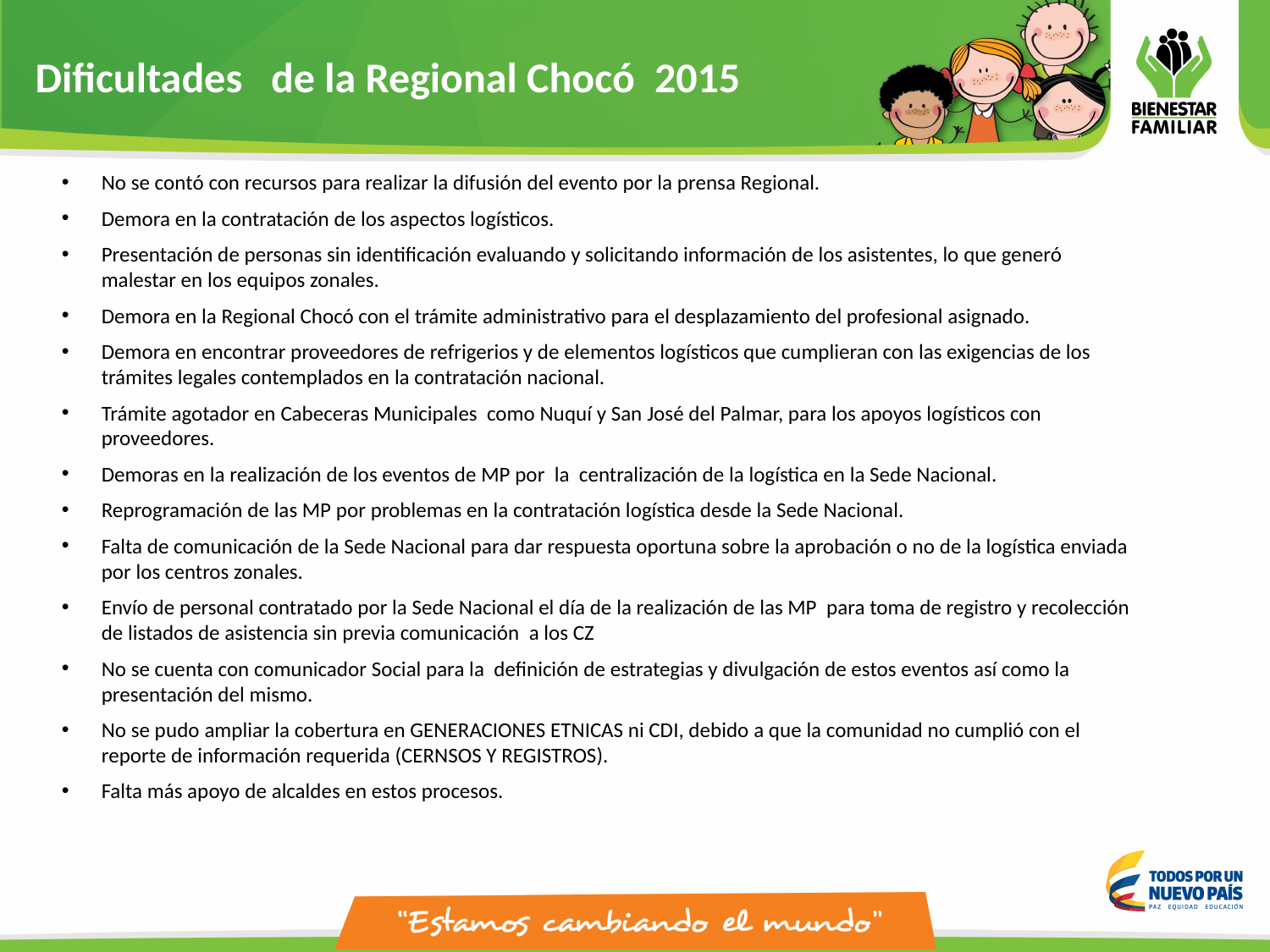

Dificultades   de la Regional Chocó  2015
No se contó con recursos para realizar la difusión del evento por la prensa Regional.
Demora en la contratación de los aspectos logísticos.
Presentación de personas sin identificación evaluando y solicitando información de los asistentes, lo que generó malestar en los equipos zonales.
Demora en la Regional Chocó con el trámite administrativo para el desplazamiento del profesional asignado.
Demora en encontrar proveedores de refrigerios y de elementos logísticos que cumplieran con las exigencias de los trámites legales contemplados en la contratación nacional.
Trámite agotador en Cabeceras Municipales  como Nuquí y San José del Palmar, para los apoyos logísticos con proveedores.
Demoras en la realización de los eventos de MP por  la  centralización de la logística en la Sede Nacional.
Reprogramación de las MP por problemas en la contratación logística desde la Sede Nacional.
Falta de comunicación de la Sede Nacional para dar respuesta oportuna sobre la aprobación o no de la logística enviada por los centros zonales.
Envío de personal contratado por la Sede Nacional el día de la realización de las MP  para toma de registro y recolección de listados de asistencia sin previa comunicación  a los CZ
No se cuenta con comunicador Social para la  definición de estrategias y divulgación de estos eventos así como la presentación del mismo.
No se pudo ampliar la cobertura en GENERACIONES ETNICAS ni CDI, debido a que la comunidad no cumplió con el reporte de información requerida (CERNSOS Y REGISTROS).
Falta más apoyo de alcaldes en estos procesos.